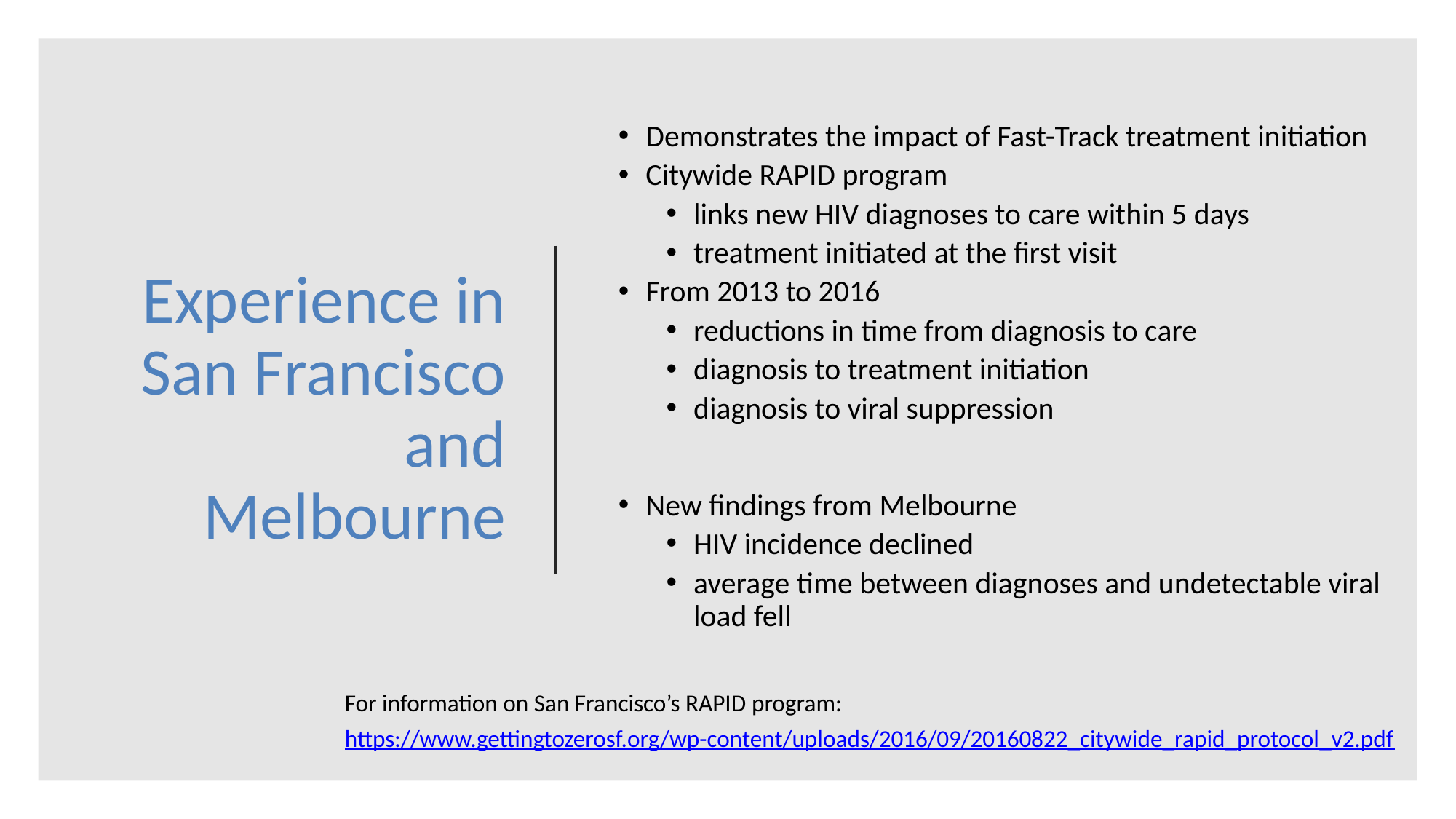

# Experience in San Francisco and Melbourne
Demonstrates the impact of Fast-Track treatment initiation
Citywide RAPID program
links new HIV diagnoses to care within 5 days
treatment initiated at the first visit
From 2013 to 2016
reductions in time from diagnosis to care
diagnosis to treatment initiation
diagnosis to viral suppression

New findings from Melbourne
HIV incidence declined
average time between diagnoses and undetectable viral load fell

For information on San Francisco’s RAPID program:
https://www.gettingtozerosf.org/wp-content/uploads/2016/09/20160822_citywide_rapid_protocol_v2.pdf